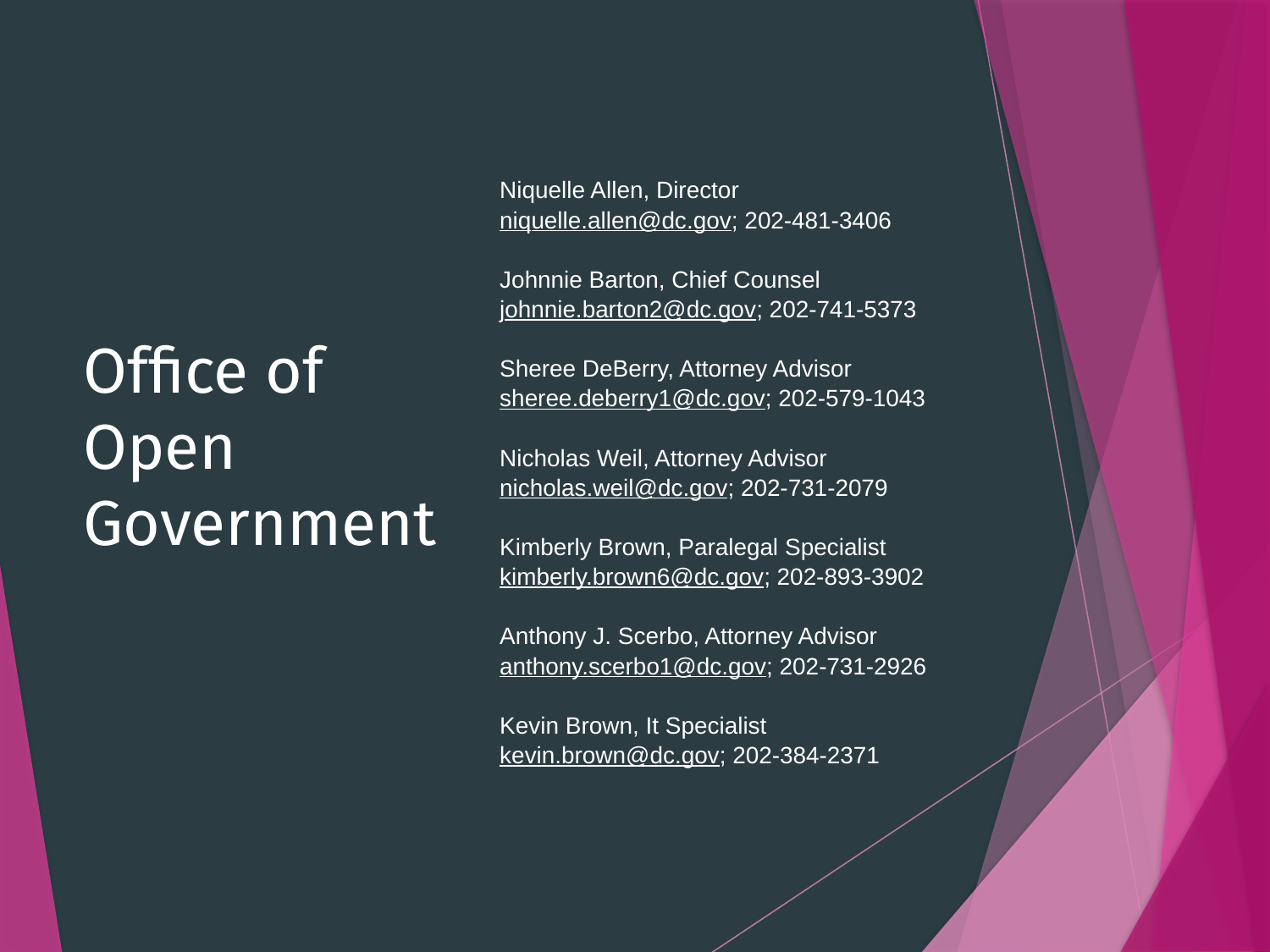

# Office of Open Government
Niquelle Allen, Director
niquelle.allen@dc.gov; 202-481-3406

Johnnie Barton, Chief Counsel
johnnie.barton2@dc.gov; 202-741-5373

Sheree DeBerry, Attorney Advisor
sheree.deberry1@dc.gov; 202-579-1043

Nicholas Weil, Attorney Advisor
nicholas.weil@dc.gov; 202-731-2079

Kimberly Brown, Paralegal Specialist
kimberly.brown6@dc.gov; 202-893-3902

Anthony J. Scerbo, Attorney Advisor
anthony.scerbo1@dc.gov; 202-731-2926

Kevin Brown, It Specialist
kevin.brown@dc.gov; 202-384-2371